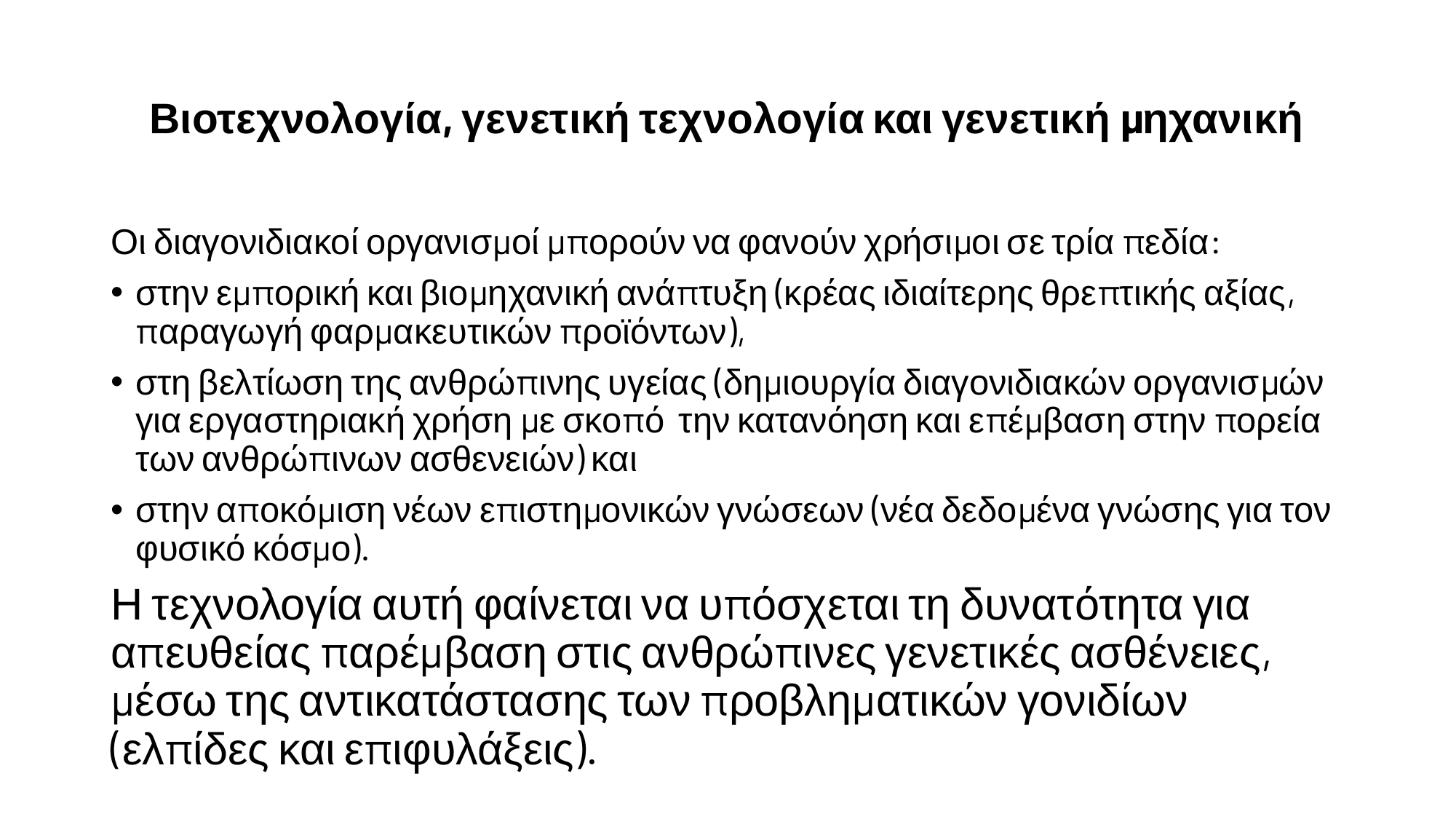

# Βιοτεχνολογία, γενετική τεχνολογία και γενετική μηχανική
Οι διαγονιδιακοί οργανισμοί μπορούν να φανούν χρήσιμοι σε τρία πεδία:
στην εμπορική και βιομηχανική ανάπτυξη (κρέας ιδιαίτερης θρεπτικής αξίας, παραγωγή φαρμακευτικών προϊόντων),
στη βελτίωση της ανθρώπινης υγείας (δημιουργία διαγονιδιακών οργανισμών για εργαστηριακή χρήση με σκοπό  την κατανόηση και επέμβαση στην πορεία των ανθρώπινων ασθενειών) και
στην αποκόμιση νέων επιστημονικών γνώσεων (νέα δεδομένα γνώσης για τον φυσικό κόσμο).
Η τεχνολογία αυτή φαίνεται να υπόσχεται τη δυνατότητα για απευθείας παρέμβαση στις ανθρώπινες γενετικές ασθένειες, μέσω της αντικατάστασης των προβληματικών γονιδίων (ελπίδες και επιφυλάξεις).